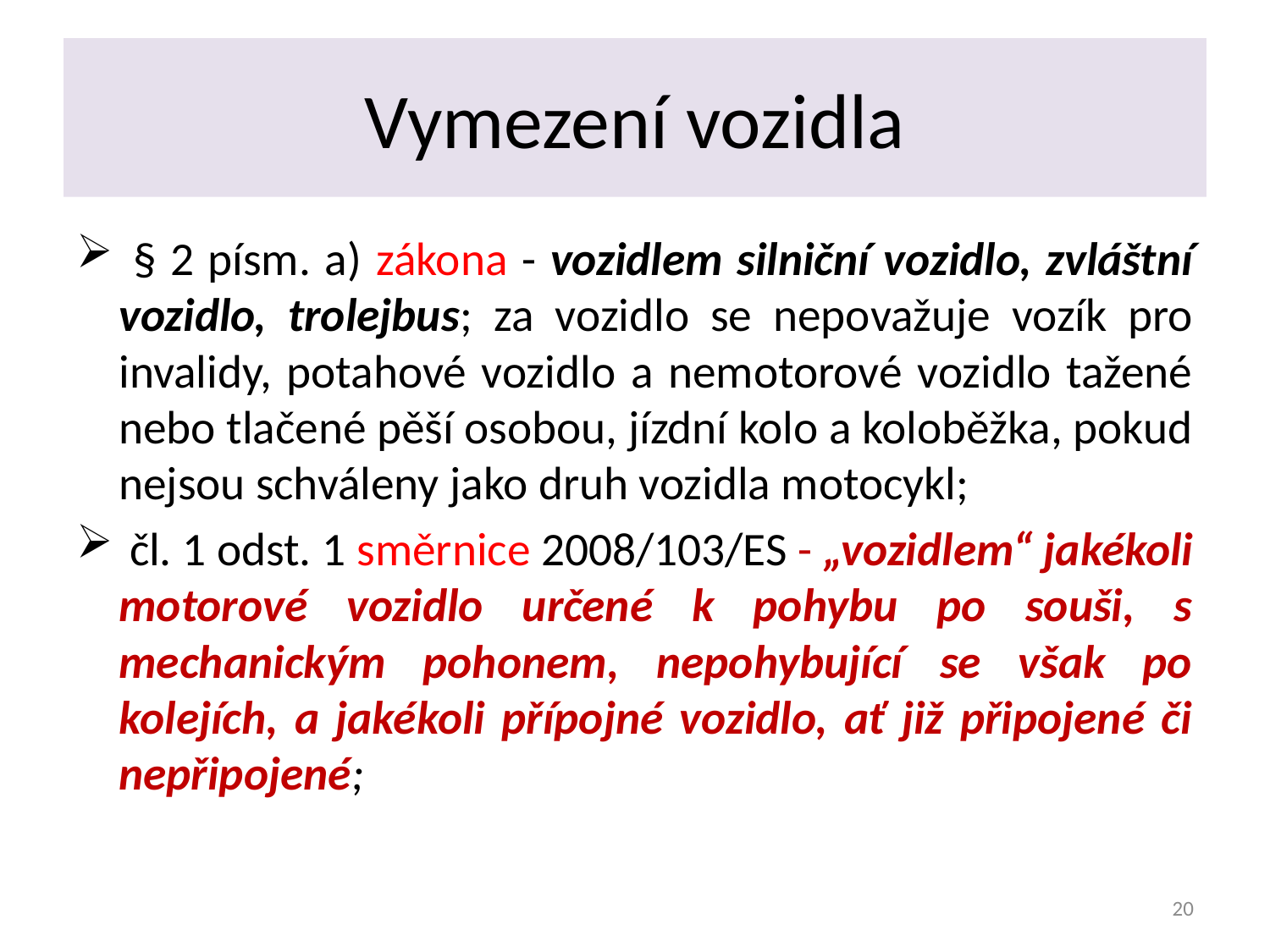

# Vymezení vozidla
 § 2 písm. a) zákona - vozidlem silniční vozidlo, zvláštní vozidlo, trolejbus; za vozidlo se nepovažuje vozík pro invalidy, potahové vozidlo a nemotorové vozidlo tažené nebo tlačené pěší osobou, jízdní kolo a koloběžka, pokud nejsou schváleny jako druh vozidla motocykl;
 čl. 1 odst. 1 směrnice 2008/103/ES - „vozidlem“ jakékoli motorové vozidlo určené k pohybu po souši, s mechanickým pohonem, nepohybující se však po kolejích, a jakékoli přípojné vozidlo, ať již připojené či nepřipojené;

20